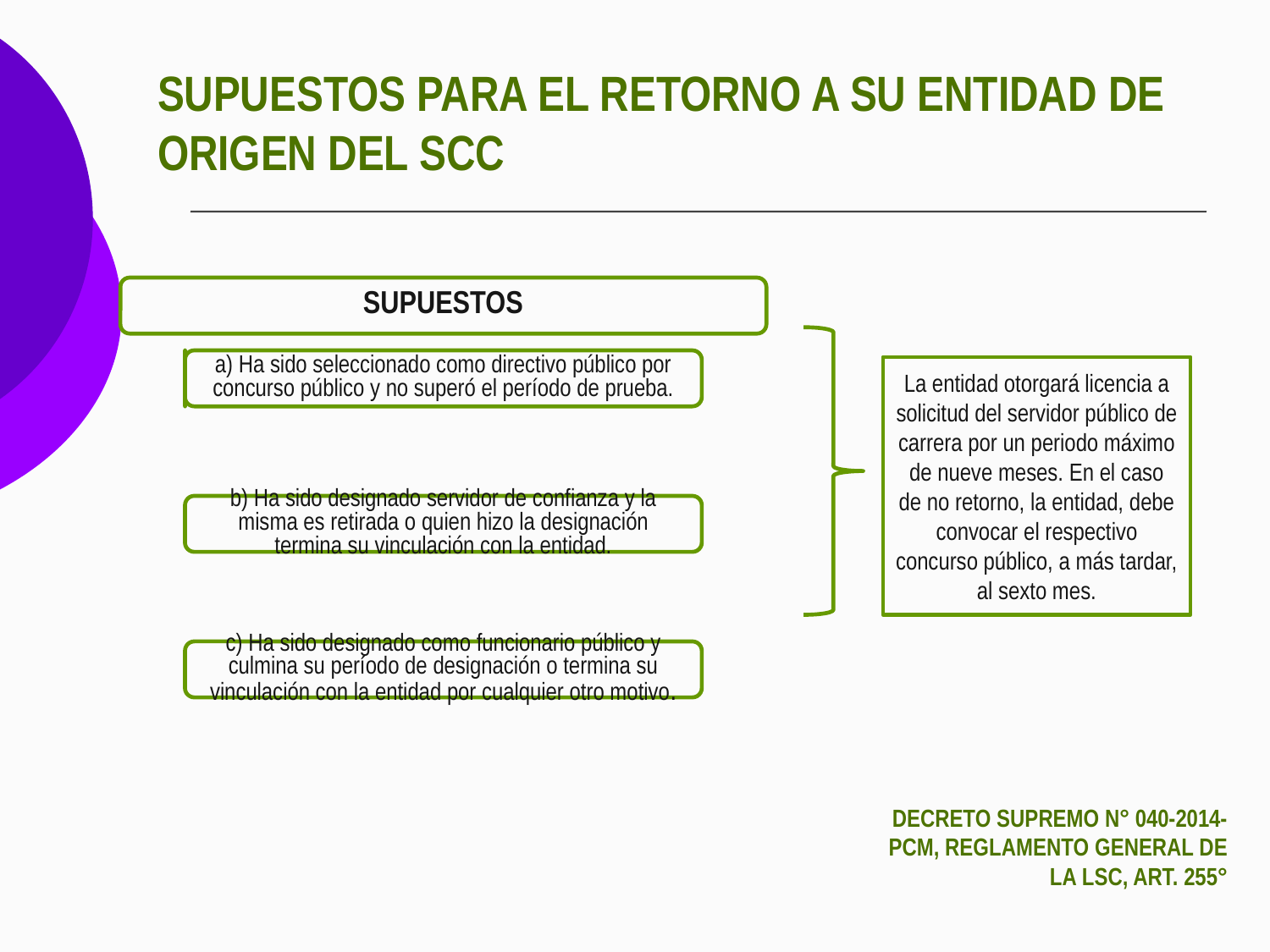

SUPUESTOS PARA EL RETORNO A SU ENTIDAD DE ORIGEN DEL SCC
a) Ha sido seleccionado como directivo público por concurso público y no superó el período de prueba.
b) Ha sido designado servidor de confianza y la misma es retirada o quien hizo la designación termina su vinculación con la entidad.
c) Ha sido designado como funcionario público y culmina su período de designación o termina su vinculación con la entidad por cualquier otro motivo.
SUPUESTOS

La entidad otorgará licencia a solicitud del servidor público de carrera por un periodo máximo de nueve meses. En el caso de no retorno, la entidad, debe convocar el respectivo concurso público, a más tardar, al sexto mes.
DECRETO SUPREMO N° 040-2014-PCM, REGLAMENTO GENERAL DE LA LSC, ART. 255°